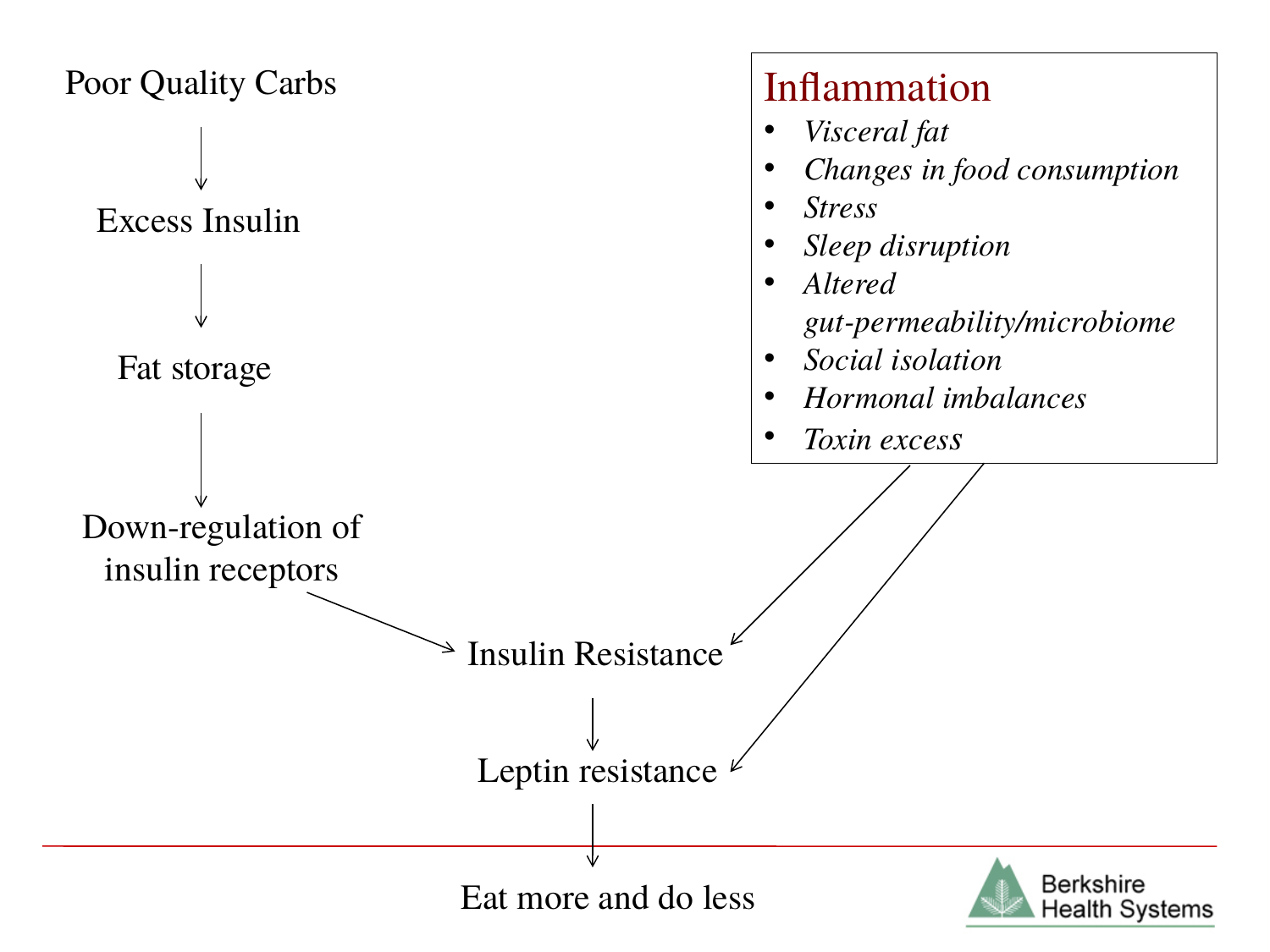

Poor Quality Carbs
Inflammation
Visceral fat
Changes in food consumption
Stress
Sleep disruption
Altered gut-permeability/microbiome
Social isolation
Hormonal imbalances
Toxin excess
Excess Insulin
Fat storage
Down-regulation of insulin receptors
Insulin Resistance
Leptin resistance
Eat more and do less